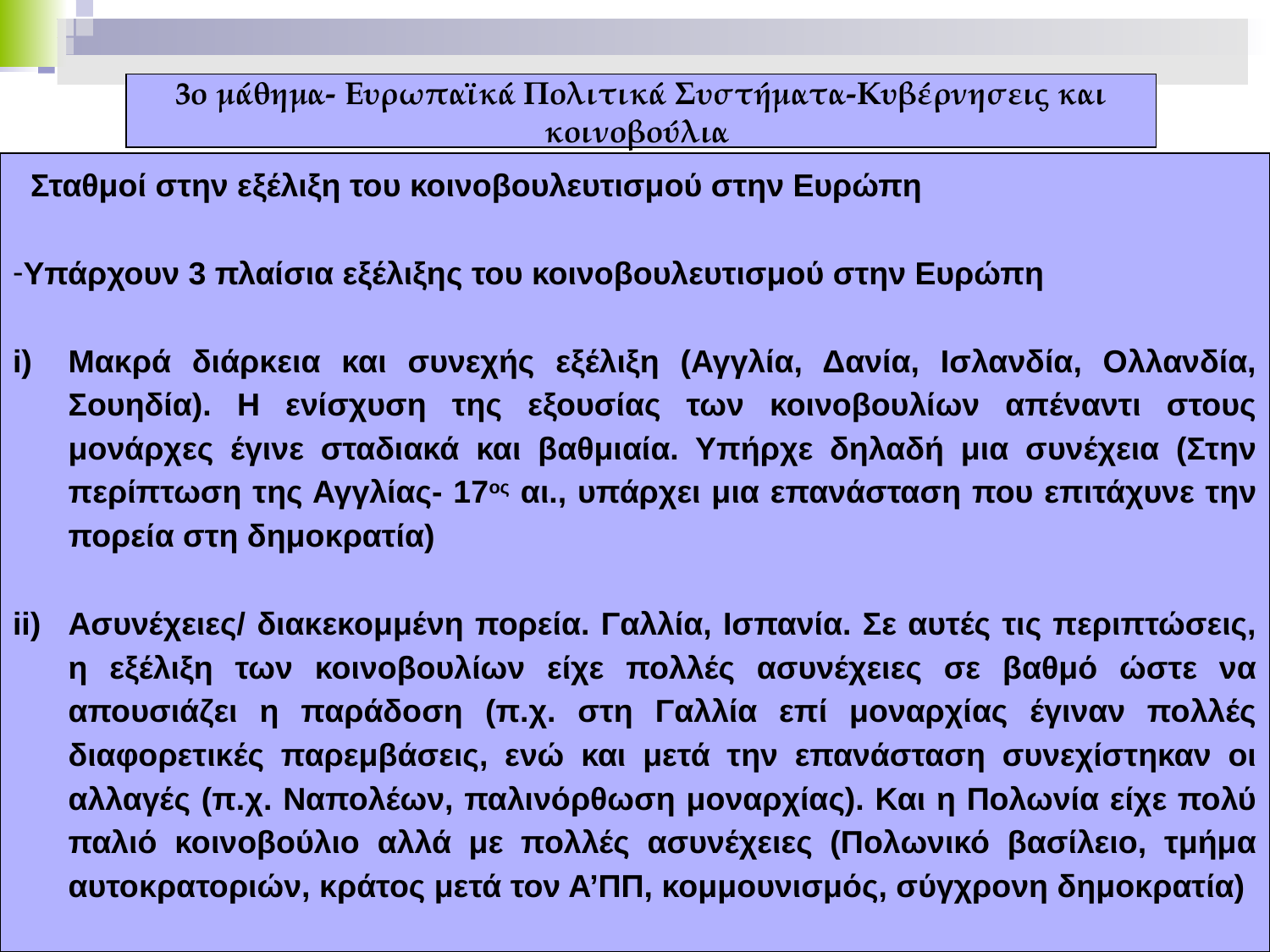

3ο μάθημα- Ευρωπαϊκά Πολιτικά Συστήματα-Κυβέρνησεις και κοινοβούλια
  Σταθμοί στην εξέλιξη του κοινοβουλευτισμού στην Ευρώπη

Υπάρχουν 3 πλαίσια εξέλιξης του κοινοβουλευτισμού στην Ευρώπη

Μακρά διάρκεια και συνεχής εξέλιξη (Αγγλία, Δανία, Ισλανδία, Ολλανδία, Σουηδία). Η ενίσχυση της εξουσίας των κοινοβουλίων απέναντι στους μονάρχες έγινε σταδιακά και βαθμιαία. Υπήρχε δηλαδή μια συνέχεια (Στην περίπτωση της Αγγλίας- 17ος αι., υπάρχει μια επανάσταση που επιτάχυνε την πορεία στη δημοκρατία)

Ασυνέχειες/ διακεκομμένη πορεία. Γαλλία, Ισπανία. Σε αυτές τις περιπτώσεις, η εξέλιξη των κοινοβουλίων είχε πολλές ασυνέχειες σε βαθμό ώστε να απουσιάζει η παράδοση (π.χ. στη Γαλλία επί μοναρχίας έγιναν πολλές διαφορετικές παρεμβάσεις, ενώ και μετά την επανάσταση συνεχίστηκαν οι αλλαγές (π.χ. Ναπολέων, παλινόρθωση μοναρχίας). Και η Πολωνία είχε πολύ παλιό κοινοβούλιο αλλά με πολλές ασυνέχειες (Πολωνικό βασίλειο, τμήμα αυτοκρατοριών, κράτος μετά τον Α’ΠΠ, κομμουνισμός, σύγχρονη δημοκρατία)